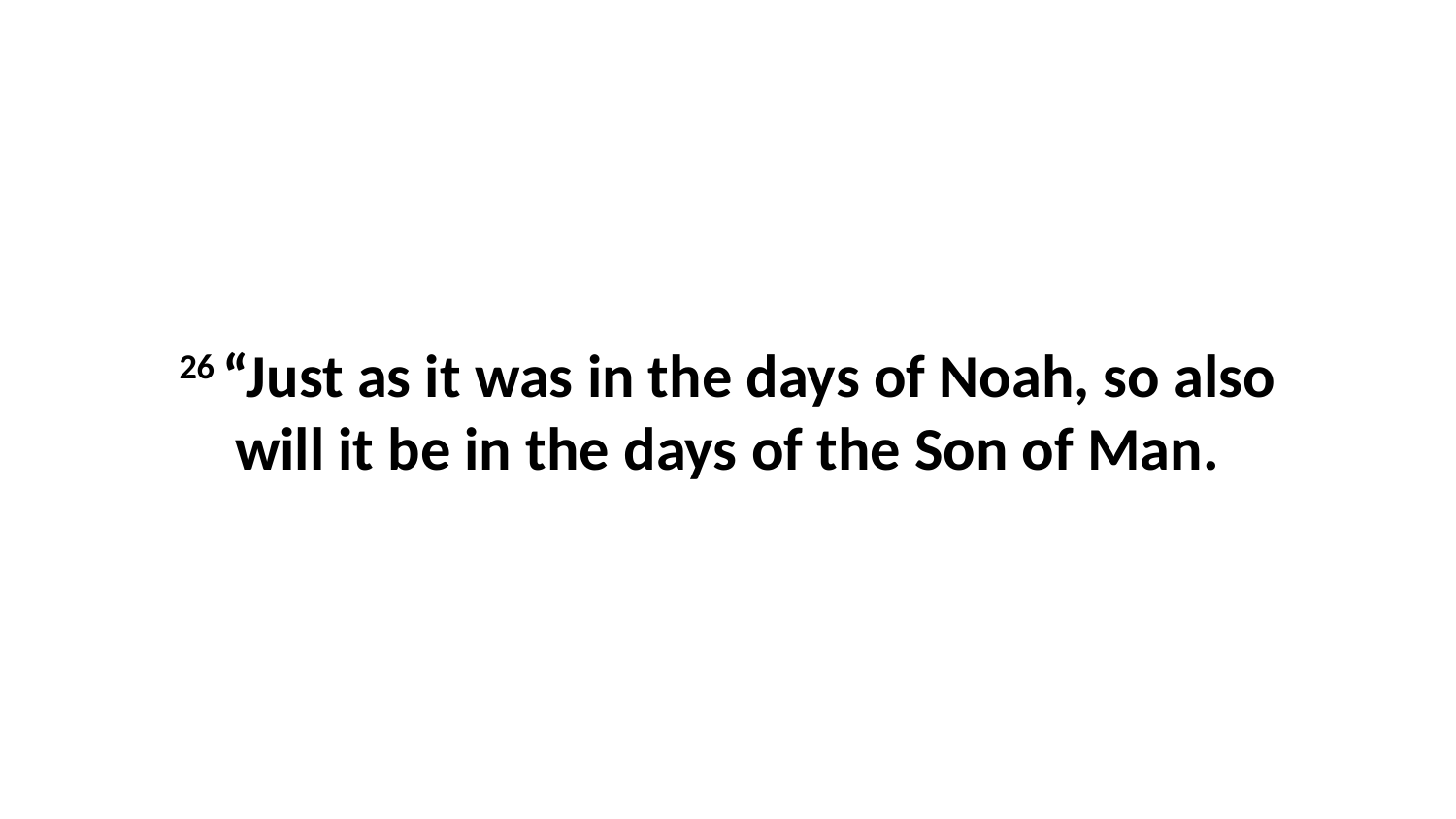

26 “Just as it was in the days of Noah, so also will it be in the days of the Son of Man.